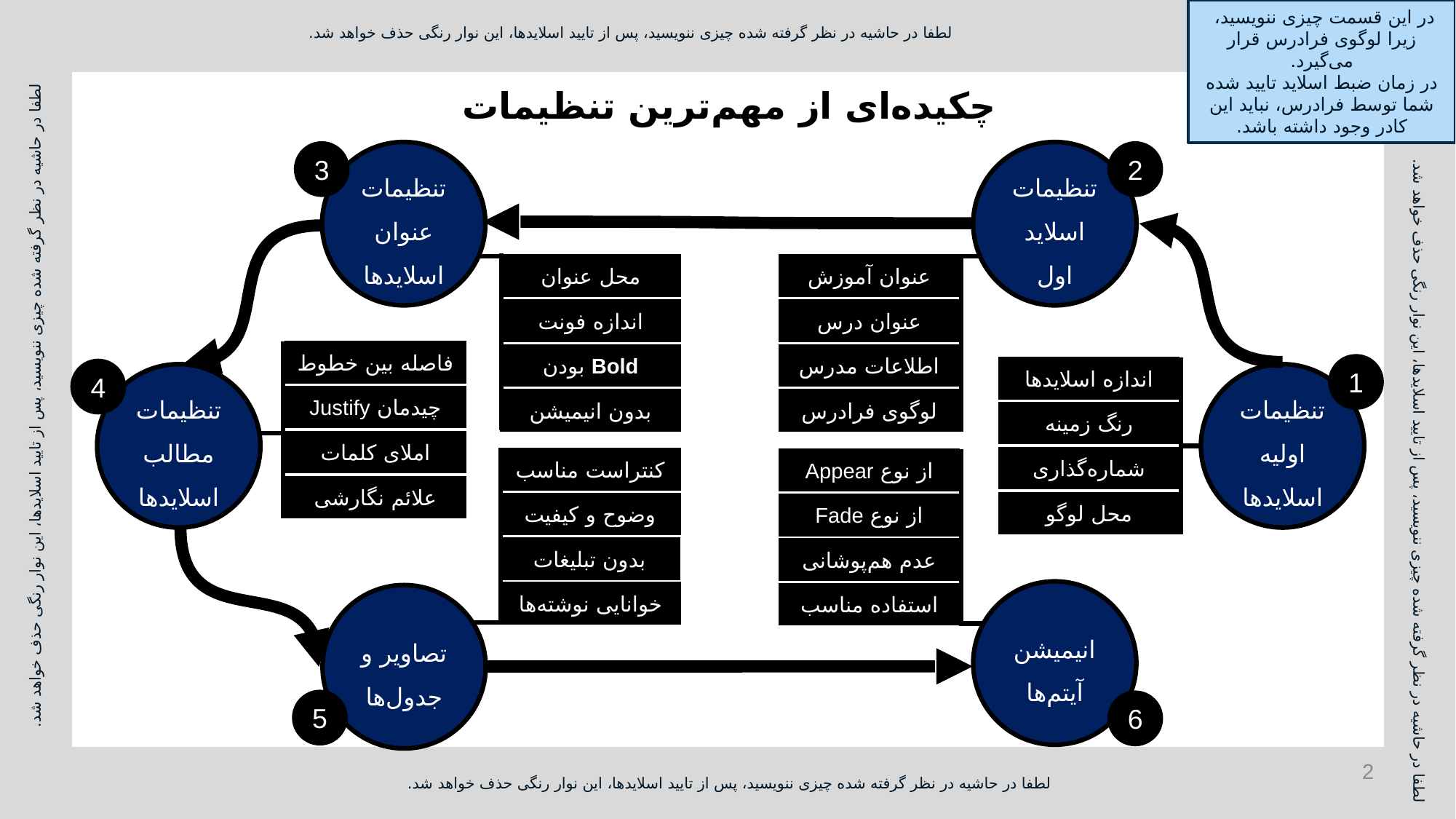

# چکیده‌ای از مهم‌ترین تنظیمات
3
تنظیمات
عنوان
اسلایدها
محل عنوان
اندازه فونت
Bold بودن
بدون انیمیشن
تنظیمات
اسلاید
اول
2
عنوان آموزش
عنوان درس
اطلاعات مدرس
لوگوی فرادرس
فاصله بین خطوط
4
تنظیمات
مطالب
اسلایدها
چیدمان Justify
املای کلمات
علائم نگارشی
1
اندازه اسلایدها
تنظیمات
اولیه
اسلایدها
رنگ زمینه
شماره‌گذاری
محل لوگو
کنتراست مناسب
وضوح و کیفیت
بدون تبلیغات
خوانایی نوشته‌ها
تصاویر و جدول‌ها
5
از نوع Appear
از نوع Fade
عدم هم‌پوشانی
انیمیشن آیتم‌ها
استفاده مناسب
6
2